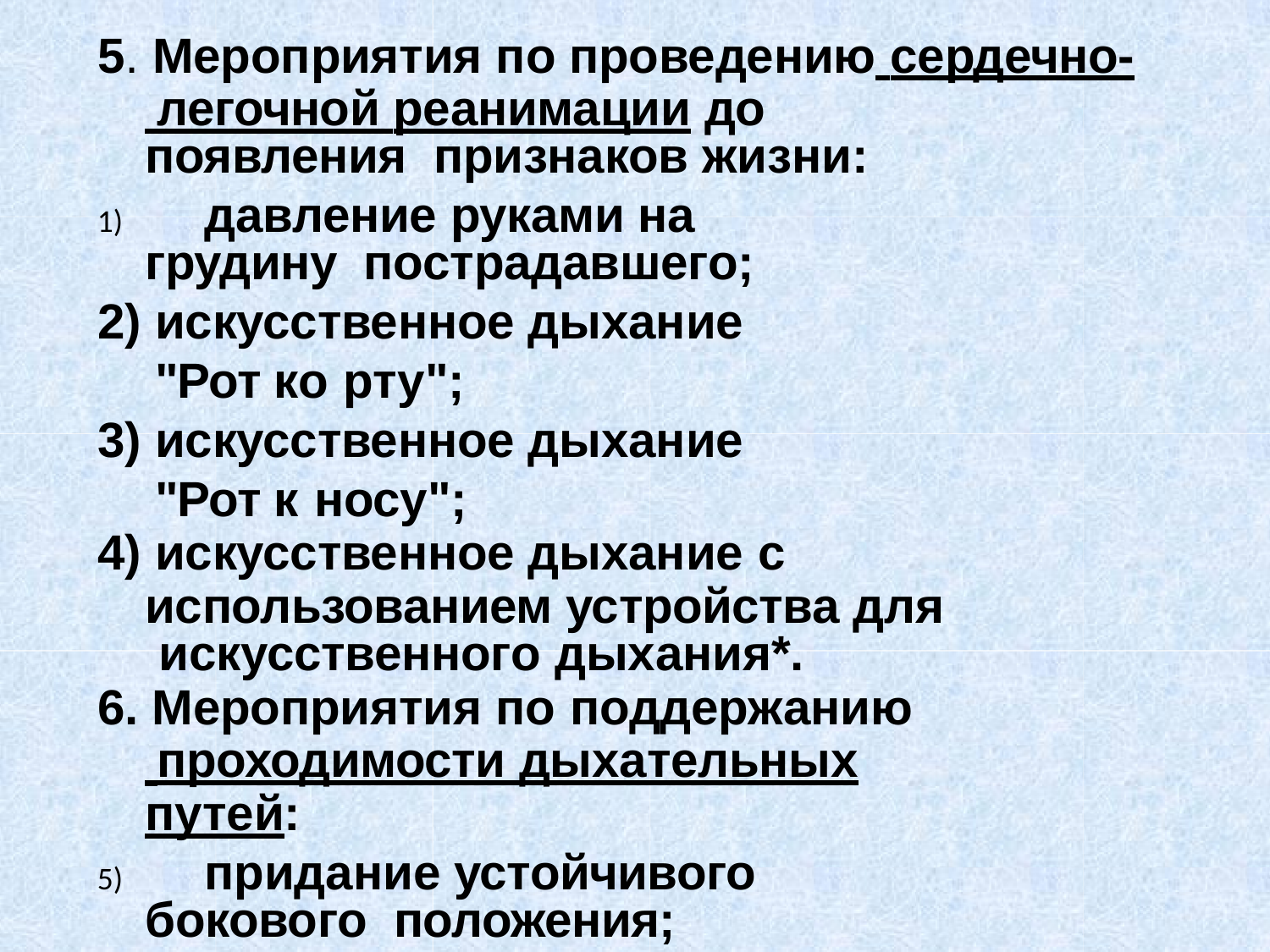

5. Мероприятия по проведению сердечно-
 легочной реанимации до появления  признаков жизни:
	давление руками на грудину  пострадавшего;
искусственное дыхание "Рот ко рту";
искусственное дыхание "Рот к носу";
искусственное дыхание с
использованием устройства для  искусственного дыхания*.
6. Мероприятия по поддержанию
 проходимости дыхательных путей:
	придание устойчивого бокового  положения;
	запрокидывание головы с подъемом  подбородка;
выдвижение нижней челюсти.